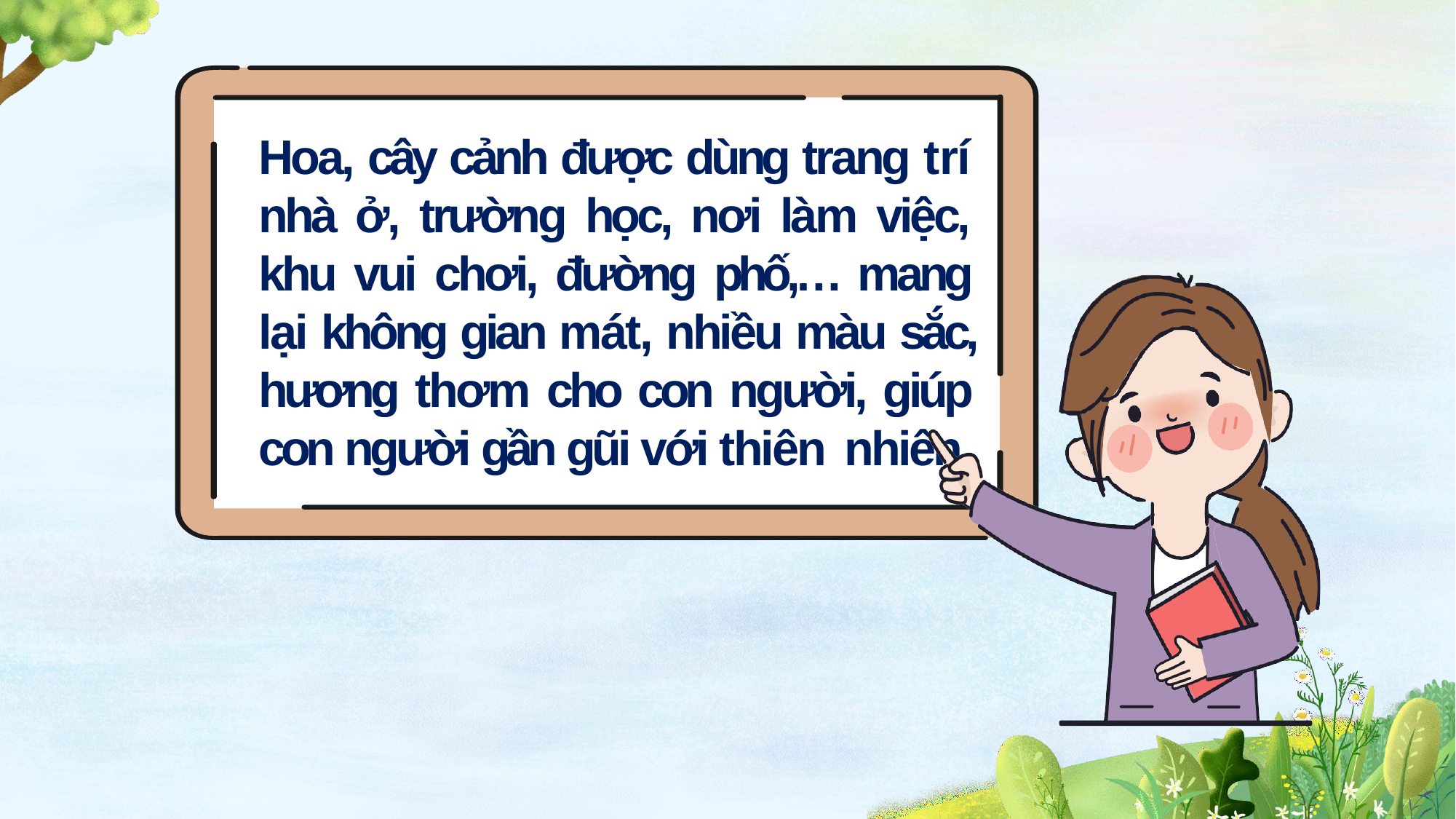

Hoa, cây cảnh được dùng trang trí  nhà ở, trường học, nơi làm việc,  khu vui chơi, đường phố,… mang  lại không gian mát, nhiều màu sắc,  hương thơm cho con người, giúp  con người gần gũi với thiên nhiên.